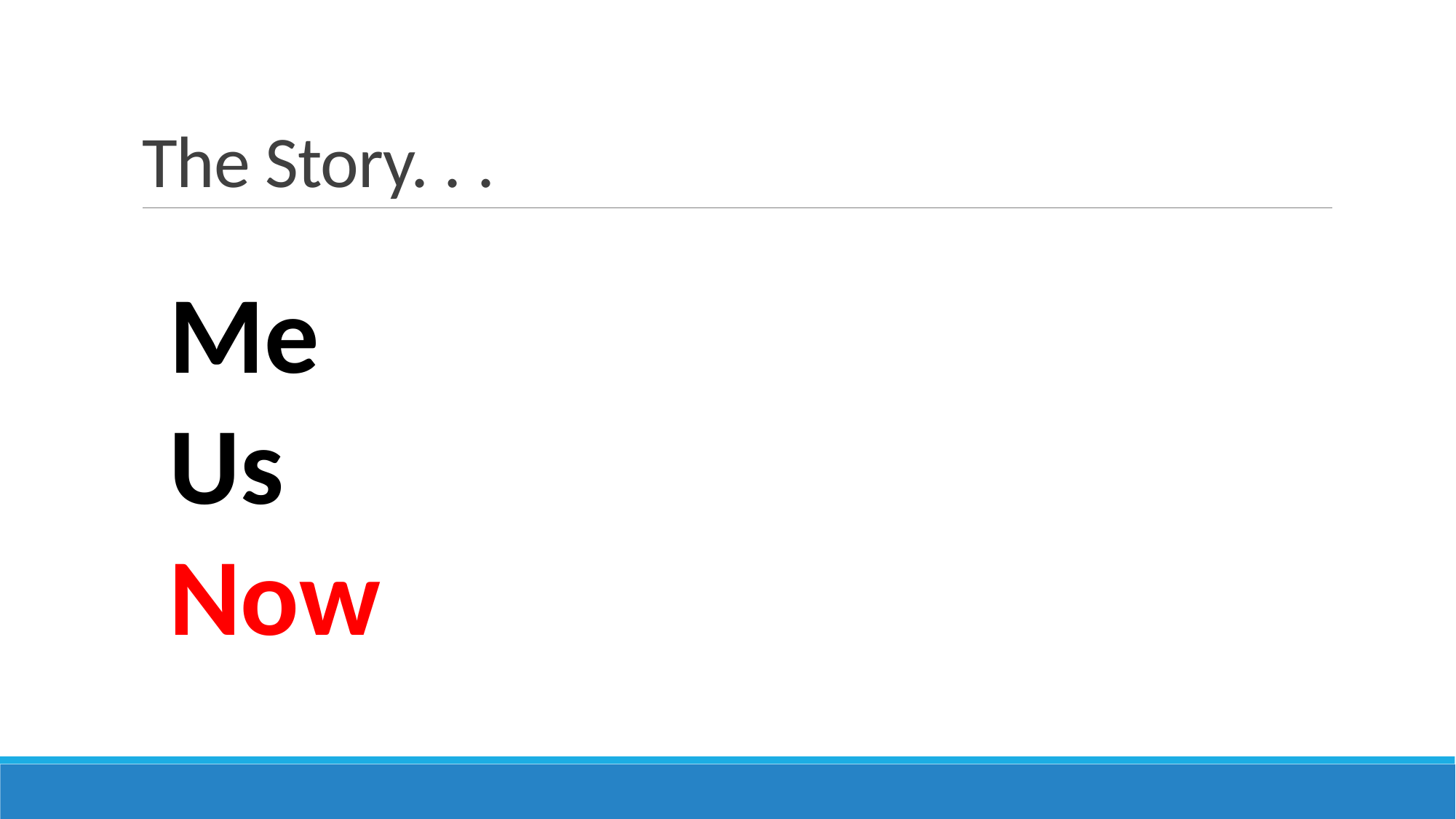

# The Story. . .
Me
Us
Now